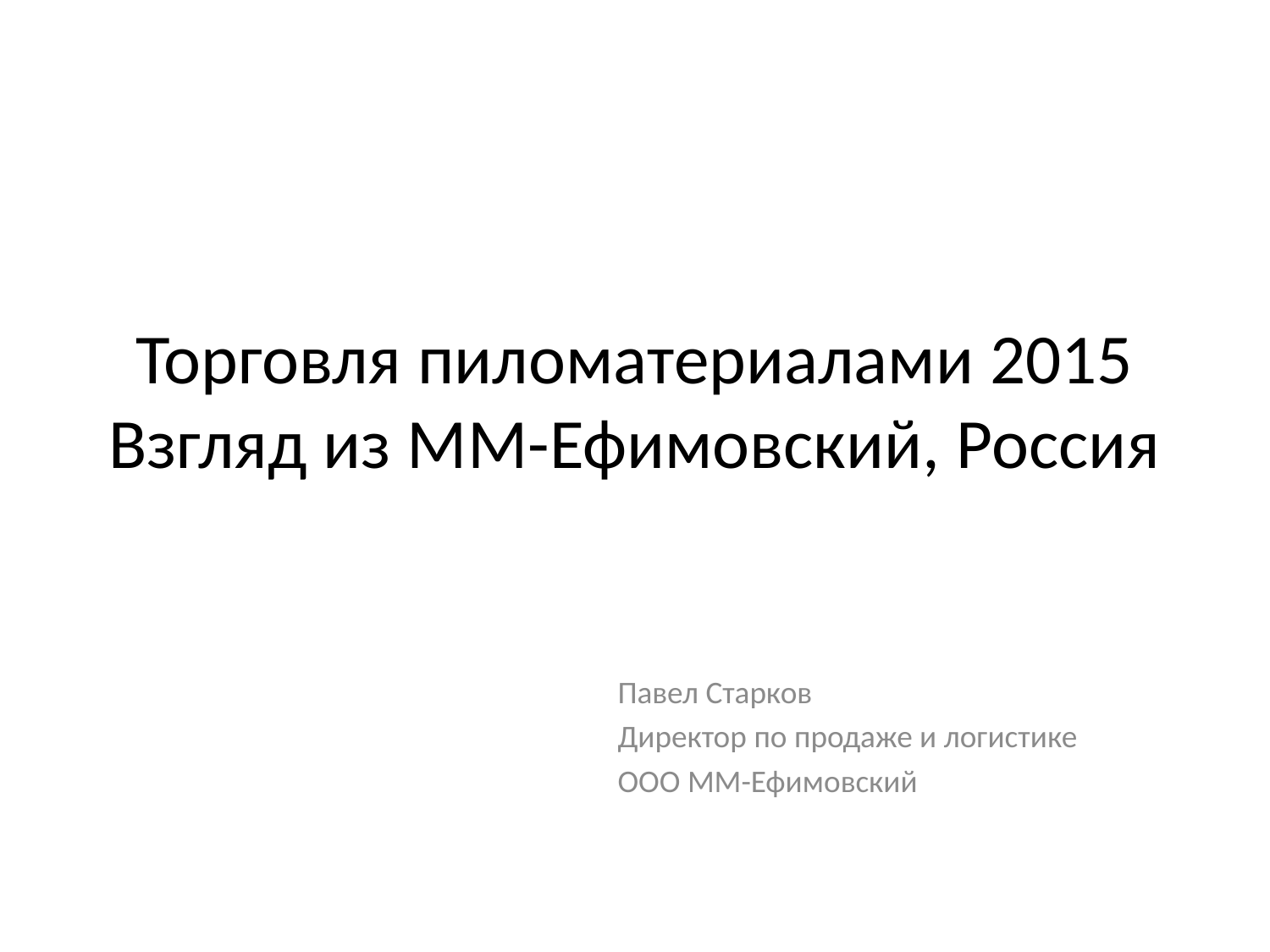

# Торговля пиломатериалами 2015 Взгляд из ММ-Ефимовский, Россия
Павел Старков
Директор по продаже и логистике
ООО ММ-Ефимовский